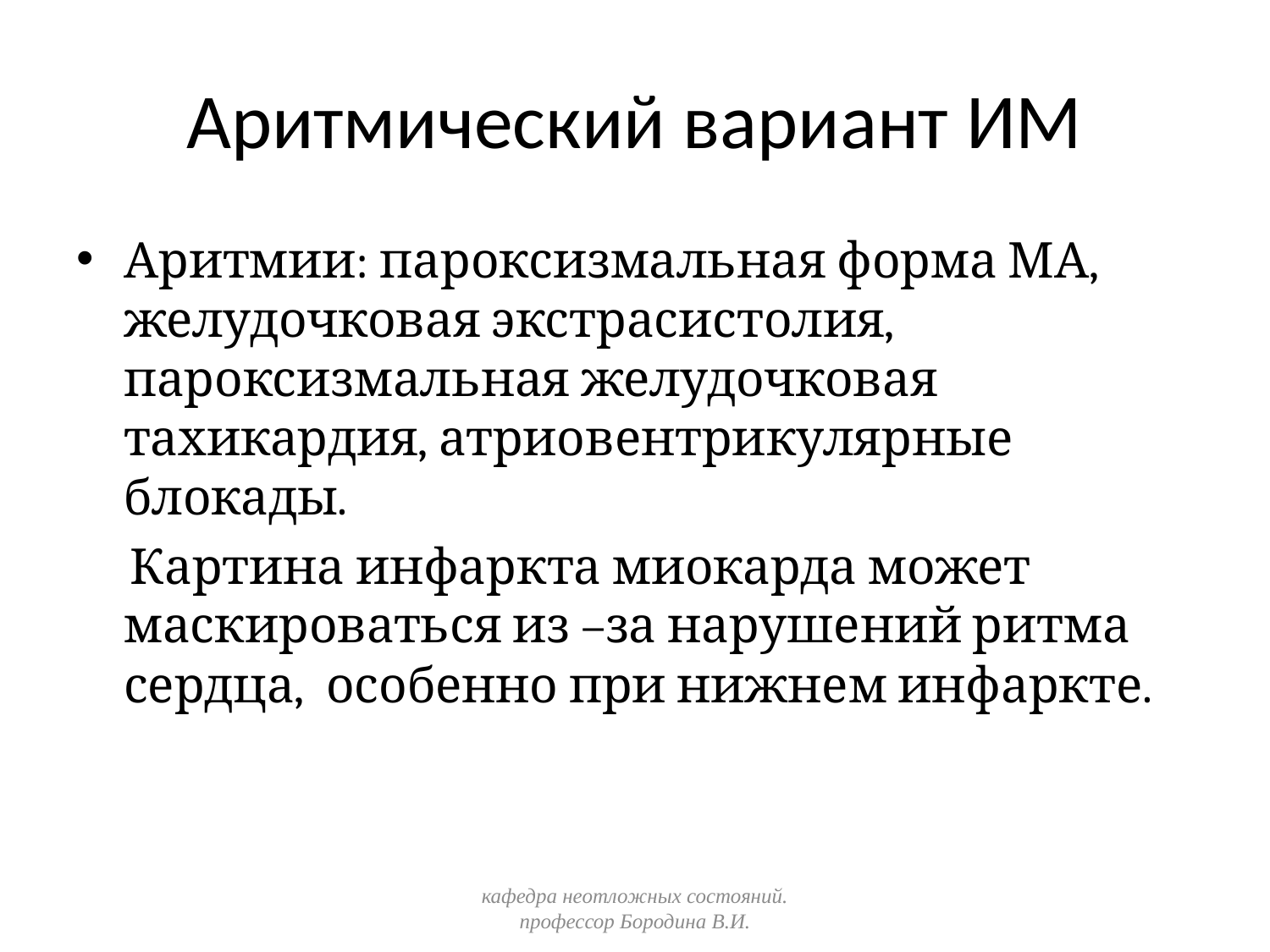

# Аритмический вариант ИМ
Аритмии: пароксизмальная форма МА, желудочковая экстрасистолия, пароксизмальная желудочковая тахикардия, атриовентрикулярные блокады.
     Картина инфаркта миокарда может маскироваться из –за нарушений ритма сердца,  особенно при нижнем инфаркте.
кафедра неотложных состояний. профессор Бородина В.И.